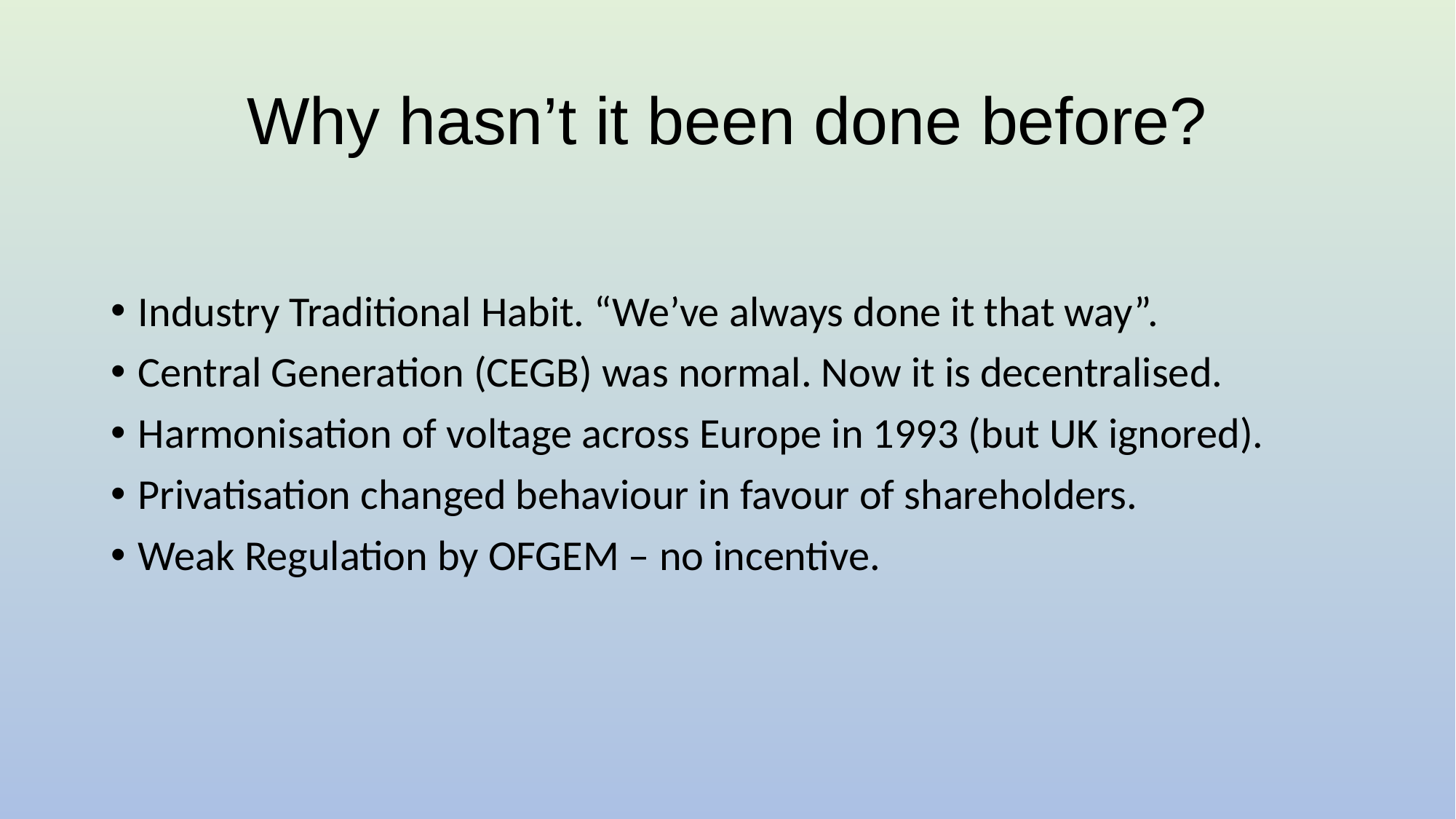

# Why hasn’t it been done before?

Industry Traditional Habit. “We’ve always done it that way”.
Central Generation (CEGB) was normal. Now it is decentralised.
Harmonisation of voltage across Europe in 1993 (but UK ignored).
Privatisation changed behaviour in favour of shareholders.
Weak Regulation by OFGEM – no incentive.